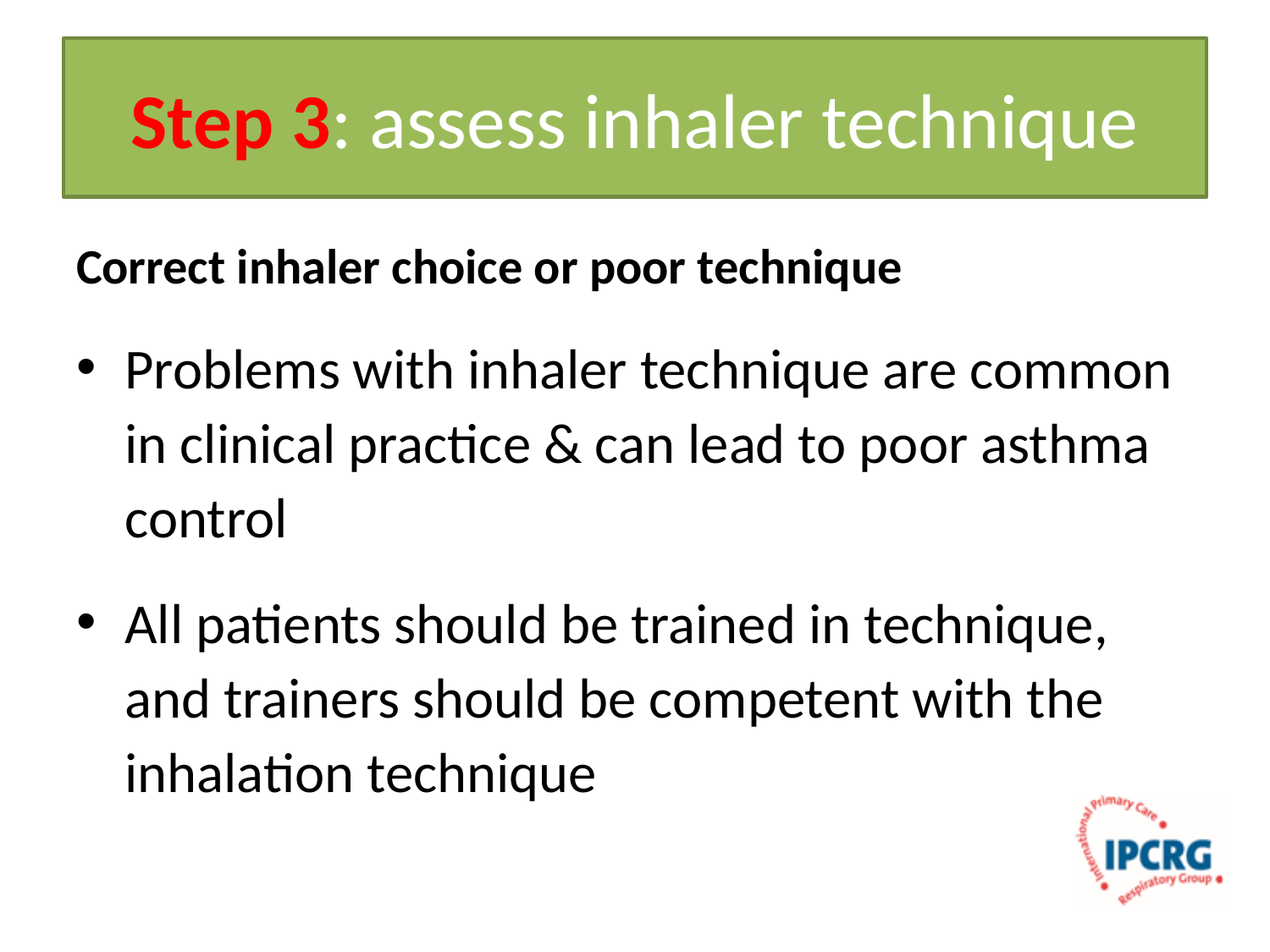

# Step 3: assess inhaler technique
Correct inhaler choice or poor technique
Problems with inhaler technique are common in clinical practice & can lead to poor asthma control
All patients should be trained in technique, and trainers should be competent with the inhalation technique